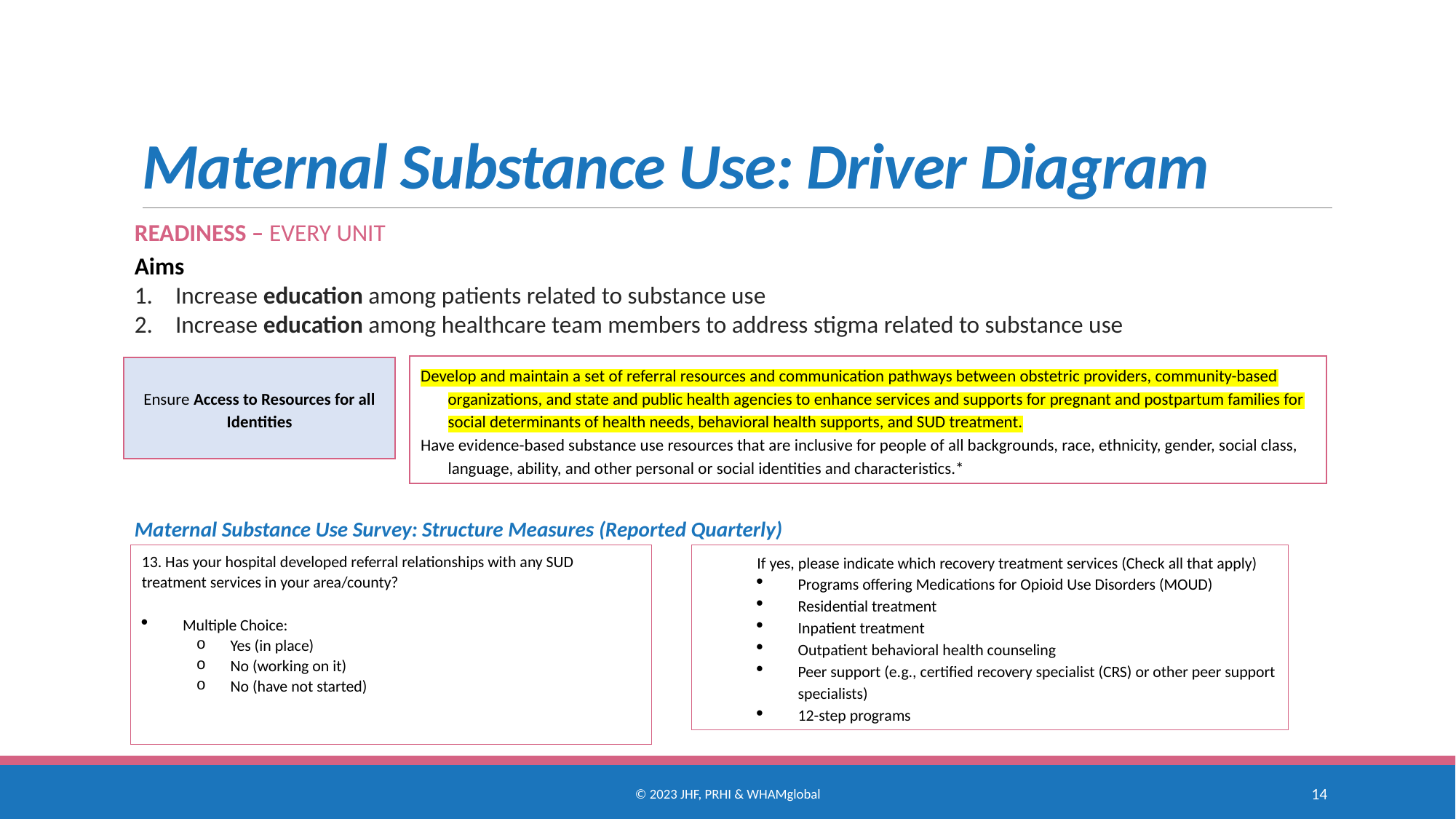

# Maternal Substance Use: Driver Diagram
READINESS – Every UniT
Aims
Increase education among patients related to substance use
Increase education among healthcare team members to address stigma related to substance use
Develop and maintain a set of referral resources and communication pathways between obstetric providers, community-based organizations, and state and public health agencies to enhance services and supports for pregnant and postpartum families for social determinants of health needs, behavioral health supports, and SUD treatment.
Have evidence-based substance use resources that are inclusive for people of all backgrounds, race, ethnicity, gender, social class, language, ability, and other personal or social identities and characteristics.*
Ensure Access to Resources for all Identities
Maternal Substance Use Survey: Structure Measures (Reported Quarterly)
13. Has your hospital developed referral relationships with any SUD treatment services in your area/county?

Multiple Choice:
Yes (in place)
No (working on it)
No (have not started)

If yes, please indicate which recovery treatment services (Check all that apply)
Programs offering Medications for Opioid Use Disorders (MOUD)
Residential treatment
Inpatient treatment
Outpatient behavioral health counseling
Peer support (e.g., certified recovery specialist (CRS) or other peer support specialists)
12-step programs
© 2023 JHF, PRHI & WHAMglobal
14